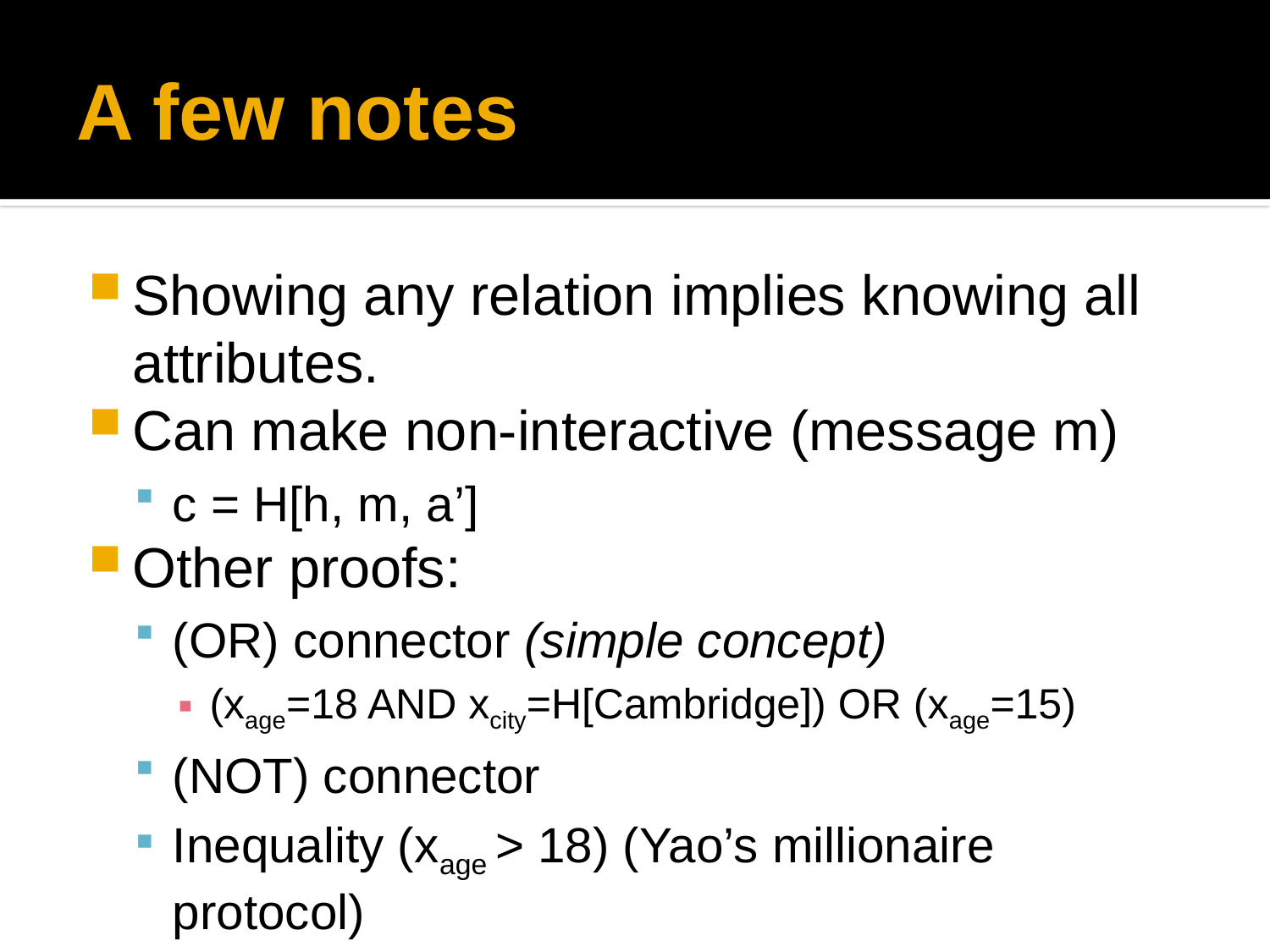

# A few notes
Showing any relation implies knowing all attributes.
Can make non-interactive (message m)
c = H[h, m, a’]
Other proofs:
(OR) connector (simple concept)
(xage=18 AND xcity=H[Cambridge]) OR (xage=15)
(NOT) connector
Inequality (xage > 18) (Yao’s millionaire protocol)